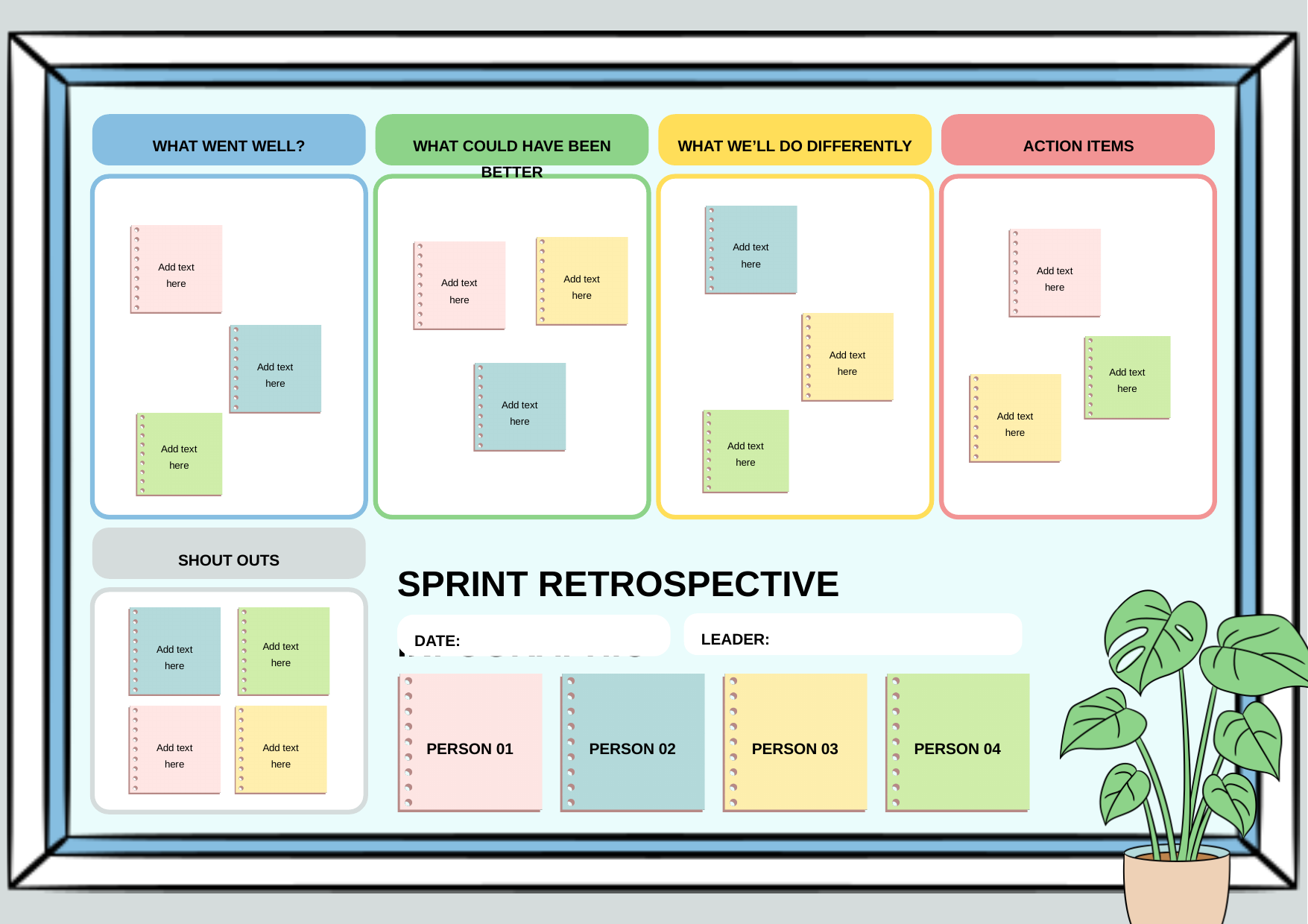

WHAT WENT WELL?
WHAT COULD HAVE BEEN BETTER
WHAT WE’LL DO DIFFERENTLY
ACTION ITEMS

Add text here

Add text here
Add text here
Add text here
Add text here

Add text here
Add text here
Add text here

Add text here
Add text here

Add text here
Add text here

SHOUT OUTS
SPRINT RETROSPECTIVE INFOGRAPHIC

LEADER:

DATE:

Add text here
Add text here

PERSON 01
PERSON 02
PERSON 03
PERSON 04
Add text here
Add text here